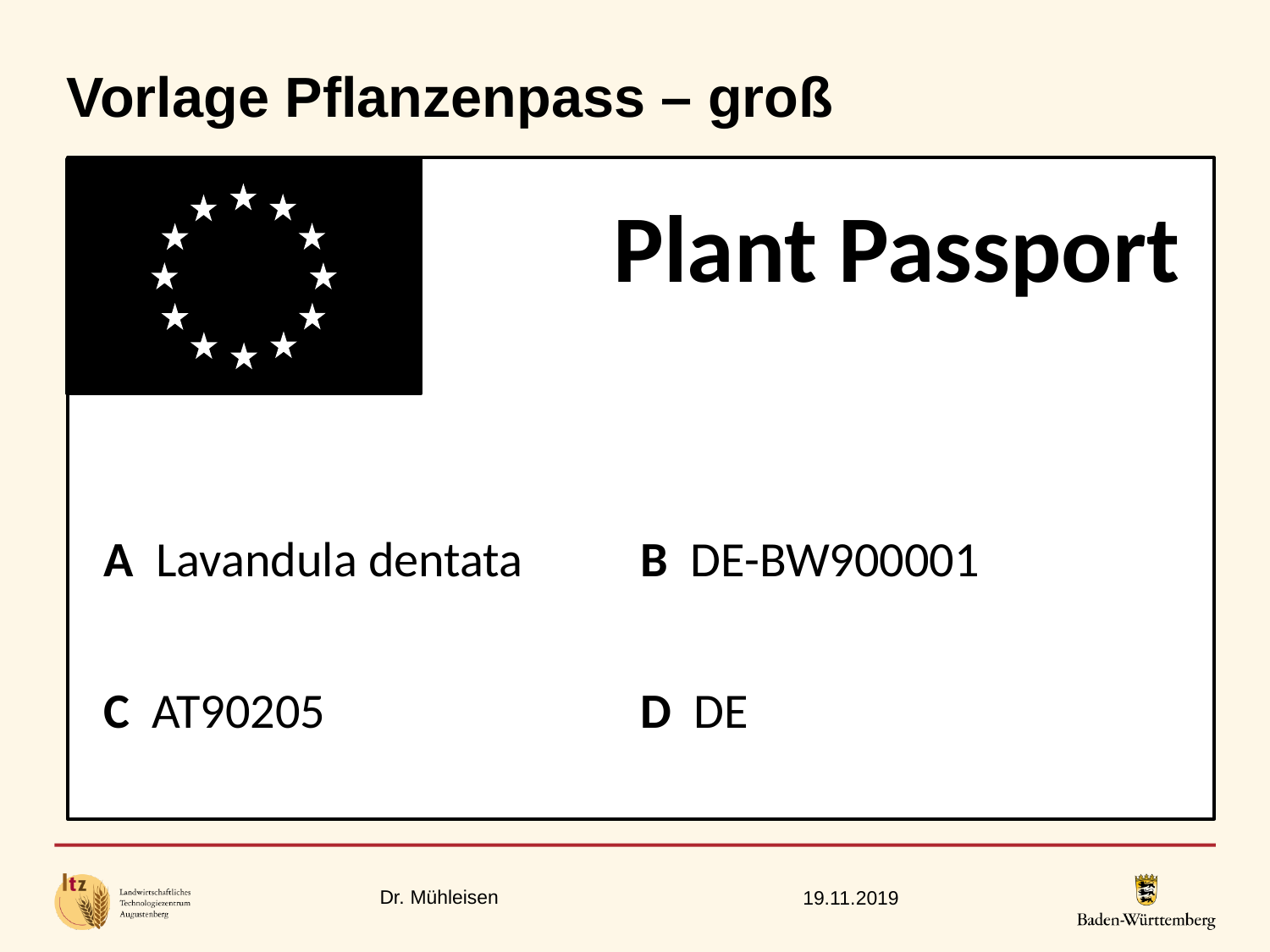

Vorlage Pflanzenpass – groß

Plant Passport
A  Lavandula dentata
B  DE-BW900001
C  AT90205
D  DE
Dr. Mühleisen
19.11.2019